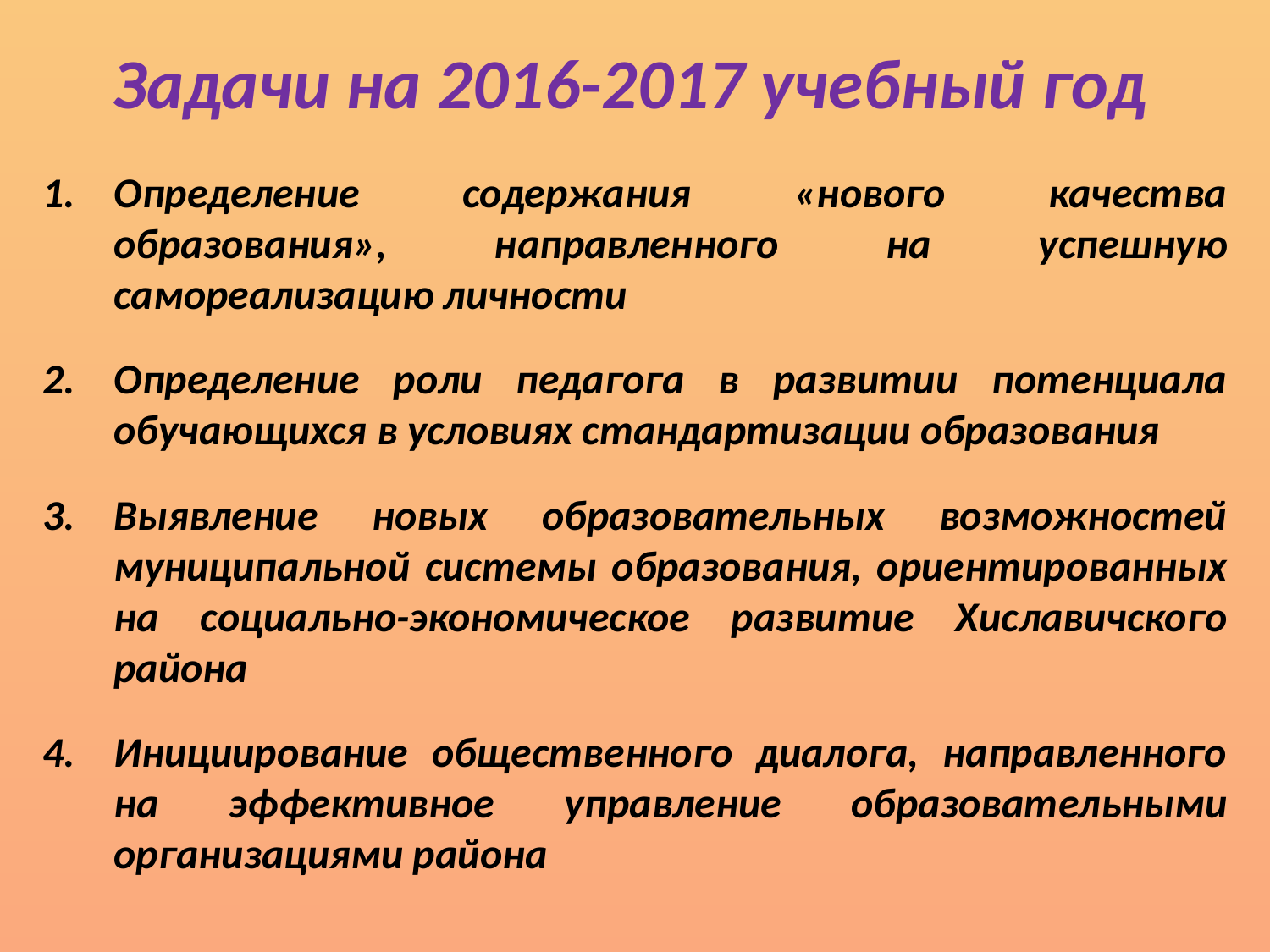

# Задачи на 2016-2017 учебный год
Определение содержания «нового качества образования», направленного на успешную самореализацию личности

Определение роли педагога в развитии потенциала обучающихся в условиях стандартизации образования

Выявление новых образовательных возможностей муниципальной системы образования, ориентированных на социально-экономическое развитие Хиславичского района

Инициирование общественного диалога, направленного на эффективное управление образовательными организациями района